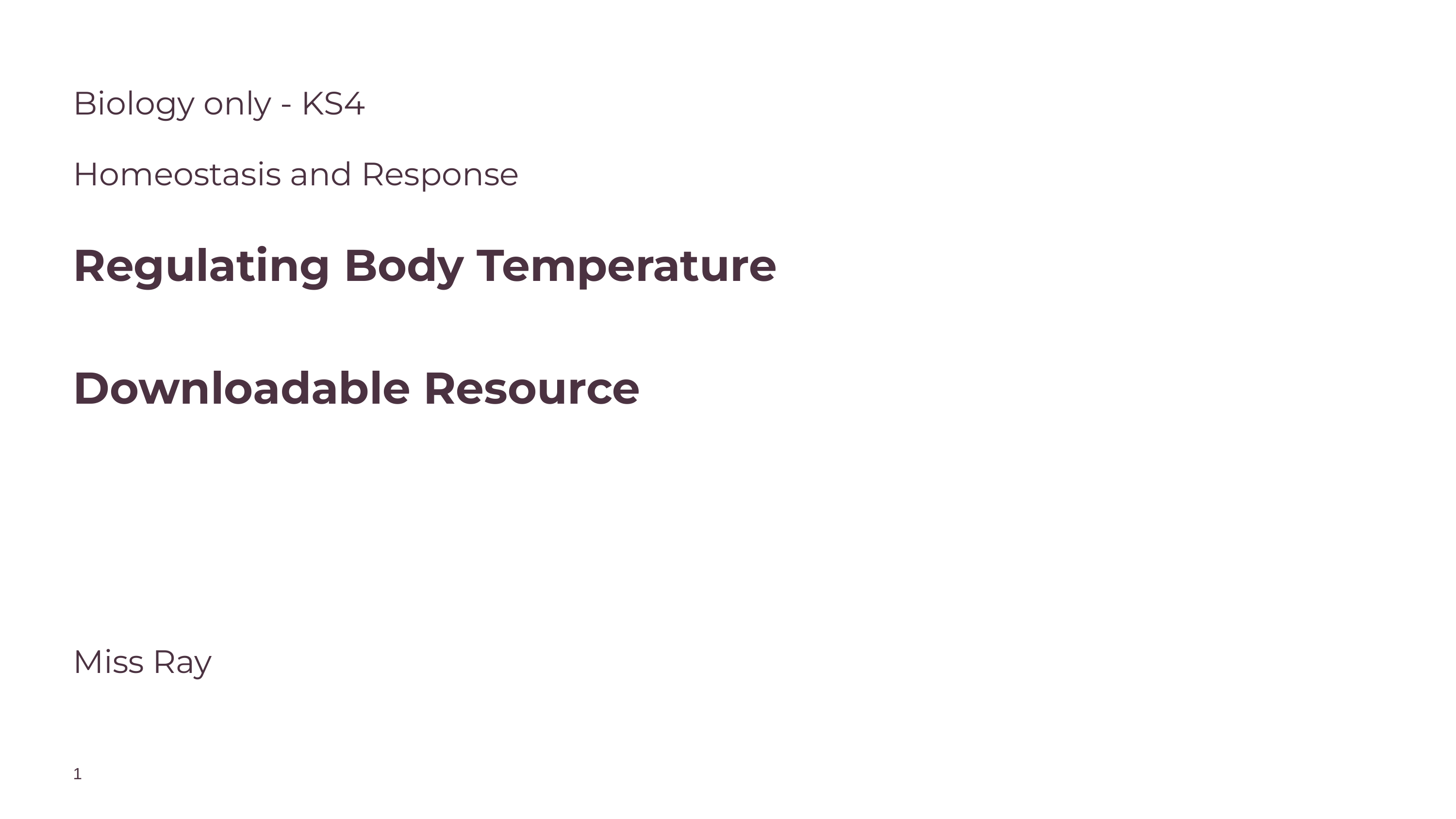

Biology only - KS4
Homeostasis and Response
Regulating Body Temperature

Downloadable Resource
Miss Ray

1